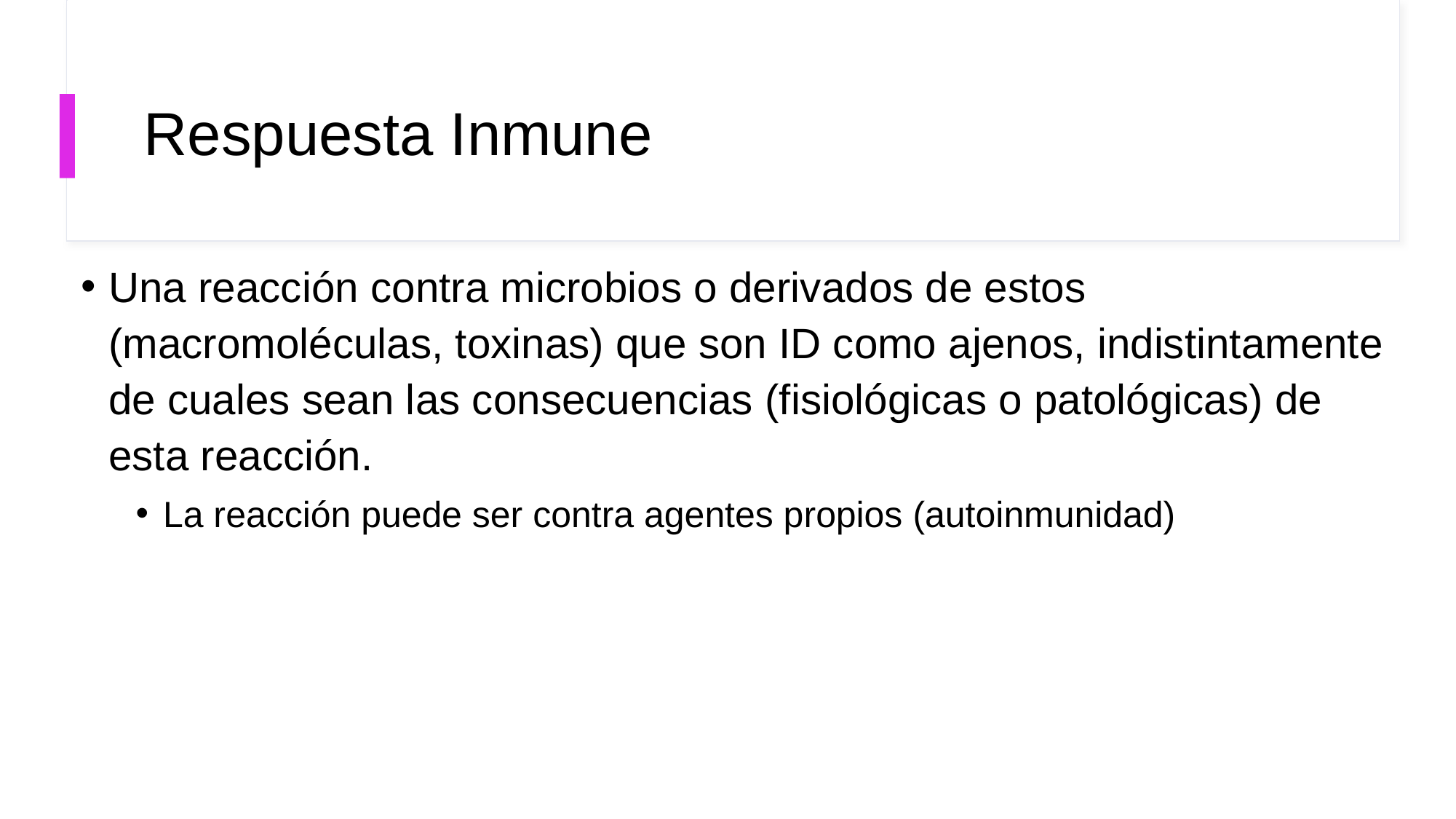

# Respuesta Inmune
Una reacción contra microbios o derivados de estos (macromoléculas, toxinas) que son ID como ajenos, indistintamente de cuales sean las consecuencias (fisiológicas o patológicas) de esta reacción.
La reacción puede ser contra agentes propios (autoinmunidad)